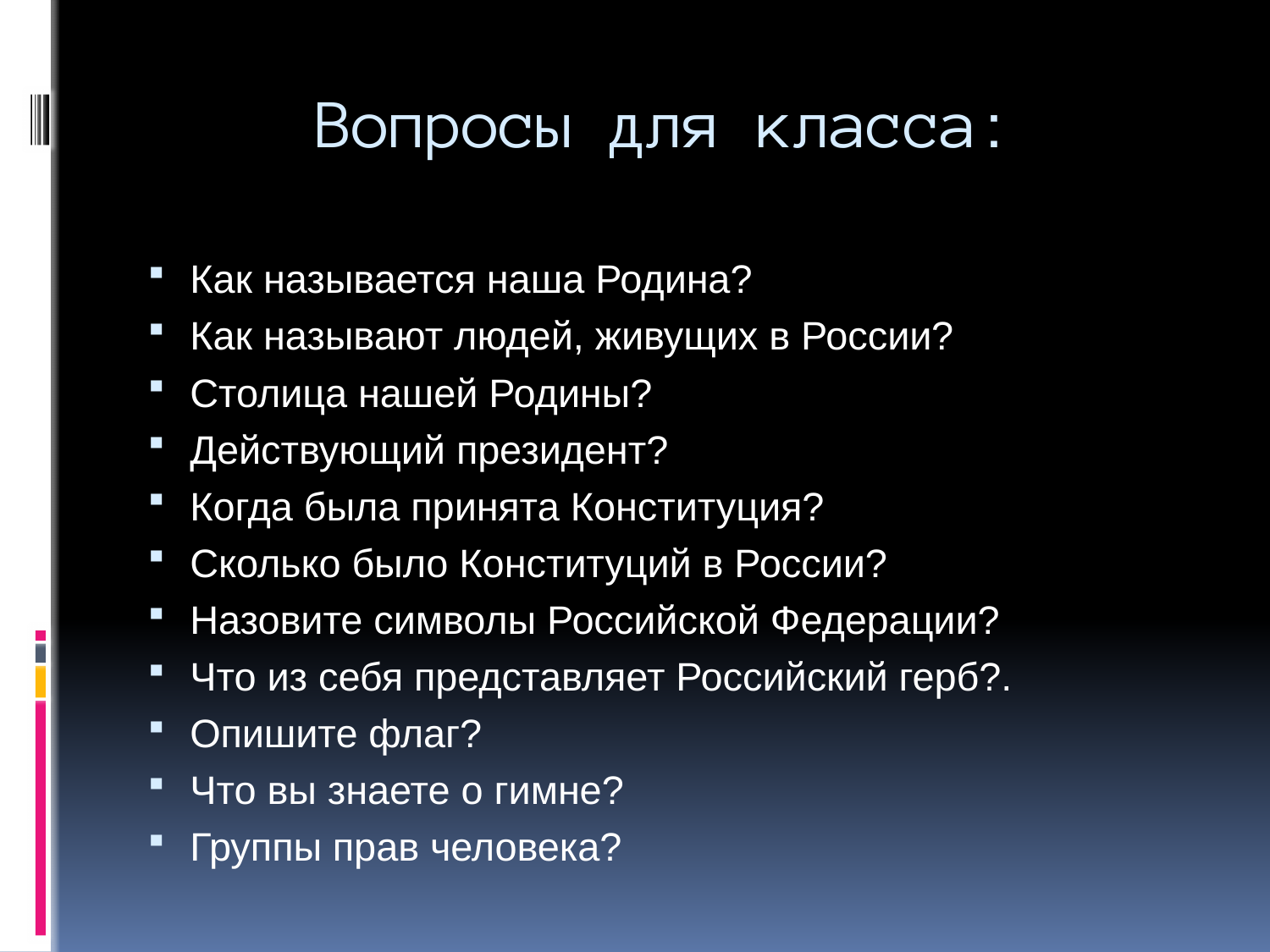

# Вопросы для класса:
Как называется наша Родина?
Как называют людей, живущих в России?
Столица нашей Родины?
Действующий президент?
Когда была принята Конституция?
Сколько было Конституций в России?
Назовите символы Российской Федерации?
Что из себя представляет Российский герб?.
Опишите флаг?
Что вы знаете о гимне?
Группы прав человека?